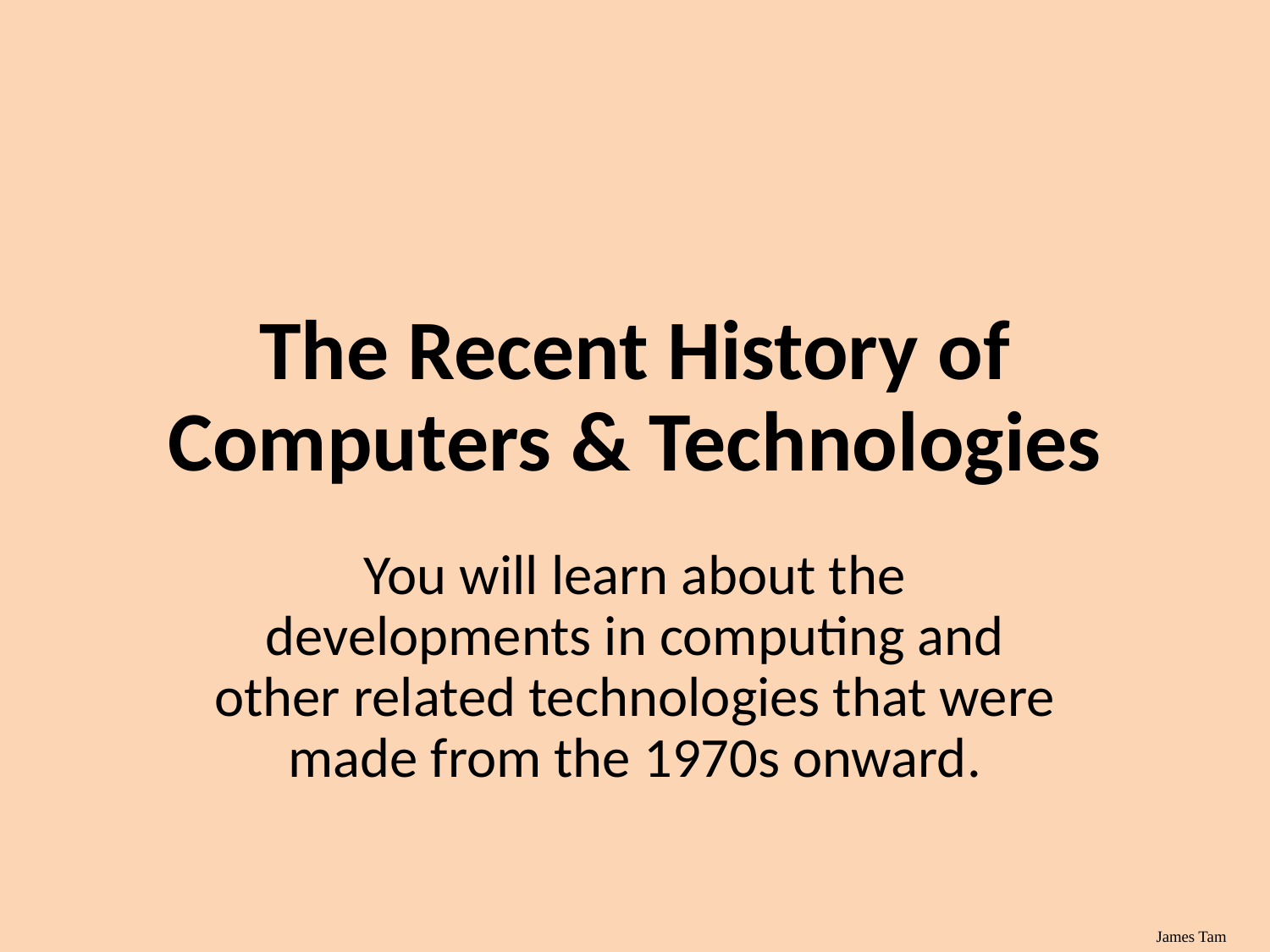

The Recent History of Computers & Technologies
You will learn about the developments in computing and other related technologies that were made from the 1970s onward.